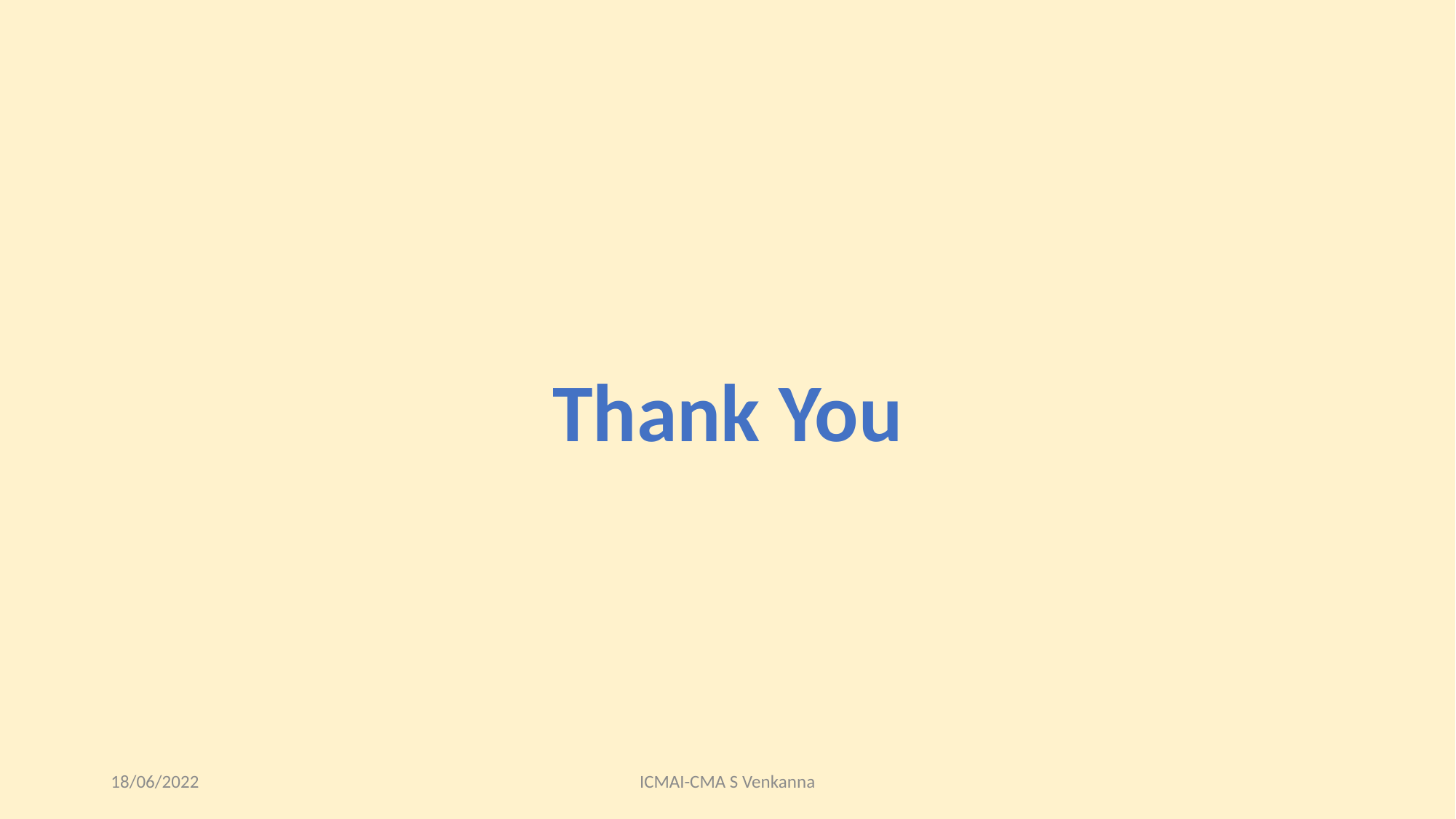

#

Thank You
18/06/2022
ICMAI-CMA S Venkanna